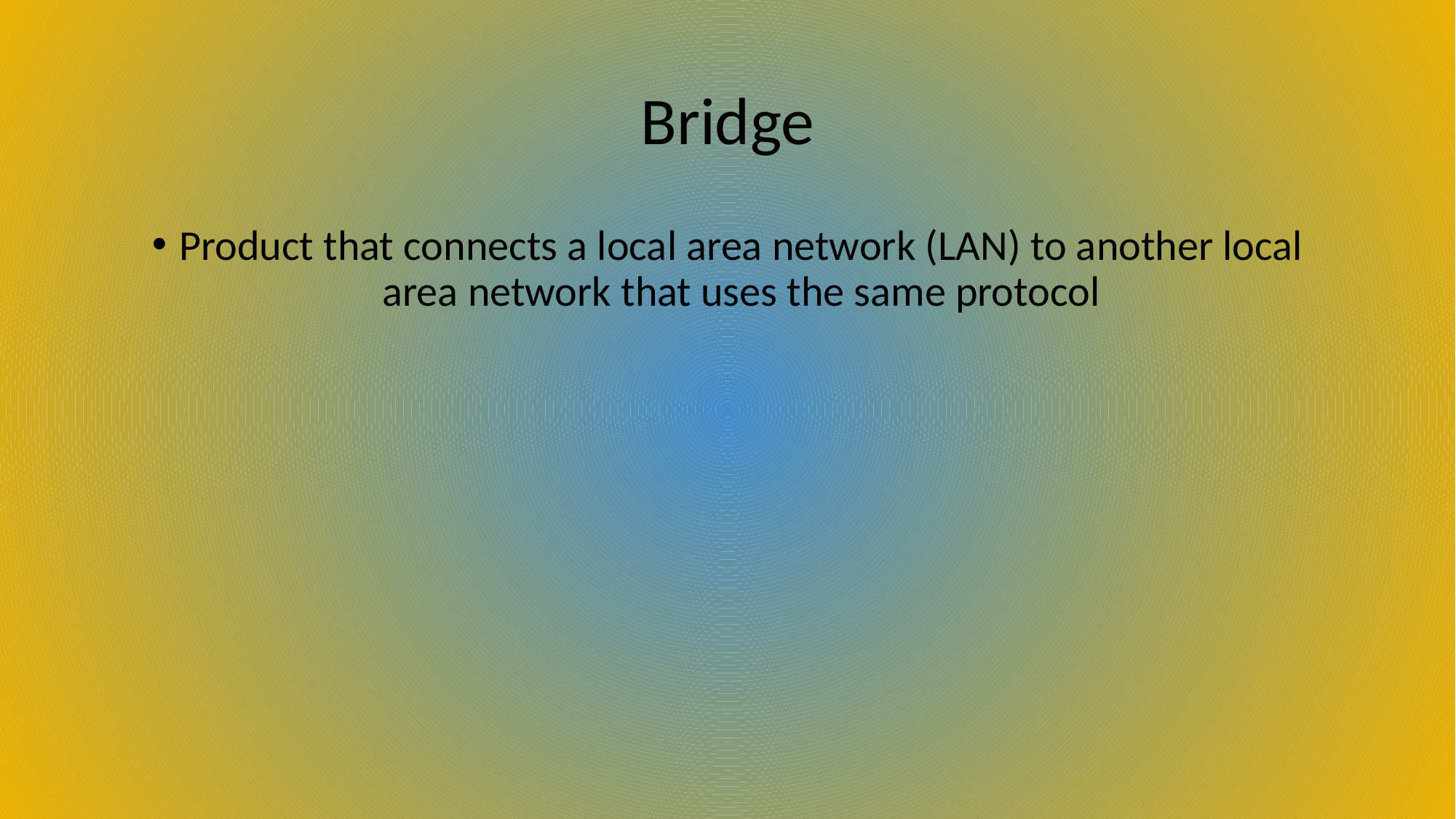

# Bridge
Product that connects a local area network (LAN) to another local area network that uses the same protocol